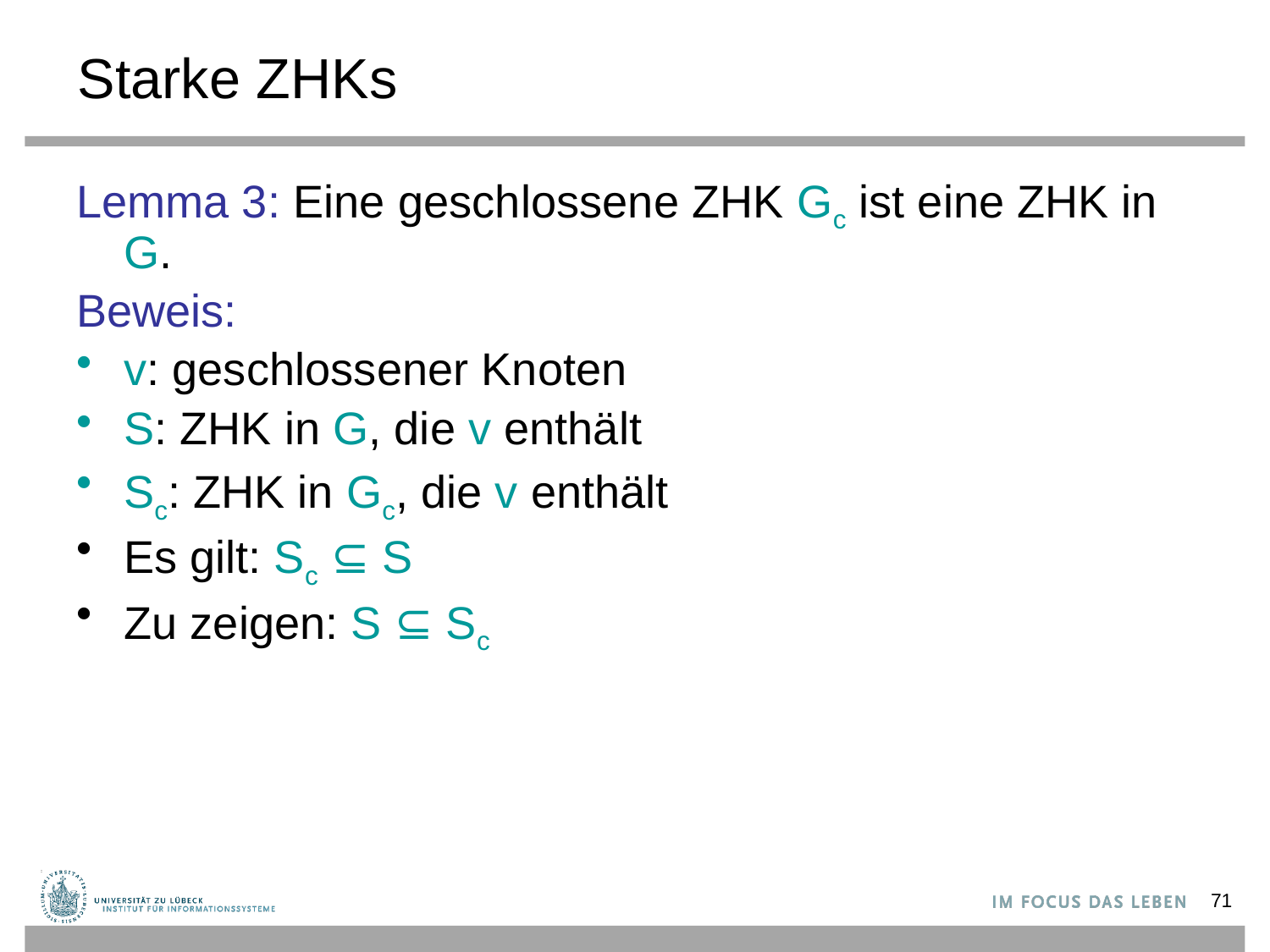

# Starke ZHKs
Lemma 3: Eine geschlossene ZHK Gc ist eine ZHK in G.
Beweis:
v: geschlossener Knoten
S: ZHK in G, die v enthält
Sc: ZHK in Gc, die v enthält
Es gilt: Sc ⊆ S
Zu zeigen: S ⊆ Sc
71